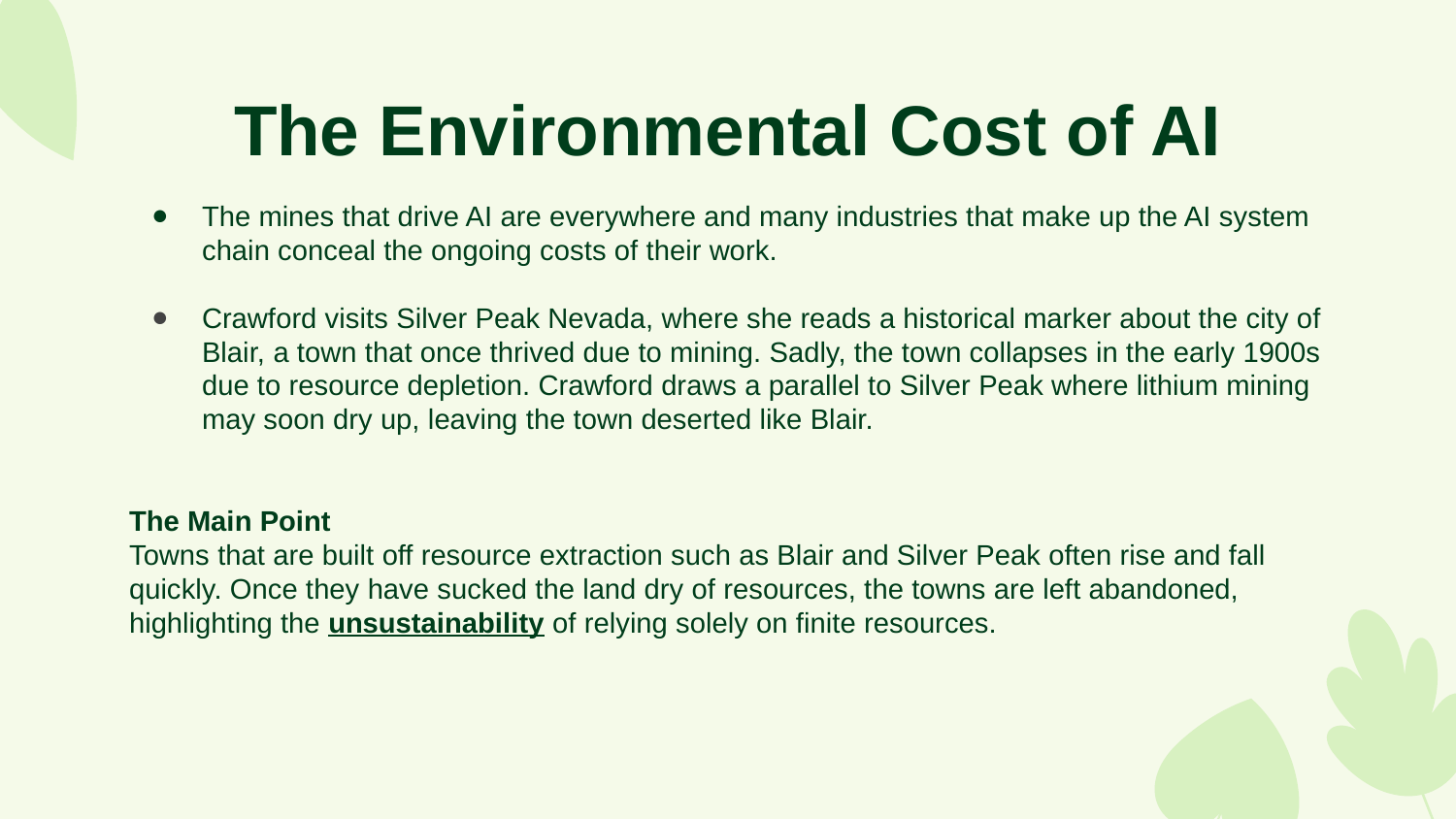

# The Environmental Cost of AI
The mines that drive AI are everywhere and many industries that make up the AI system chain conceal the ongoing costs of their work.

Crawford visits Silver Peak Nevada, where she reads a historical marker about the city of Blair, a town that once thrived due to mining. Sadly, the town collapses in the early 1900s due to resource depletion. Crawford draws a parallel to Silver Peak where lithium mining may soon dry up, leaving the town deserted like Blair.

The Main Point
Towns that are built off resource extraction such as Blair and Silver Peak often rise and fall quickly. Once they have sucked the land dry of resources, the towns are left abandoned, highlighting the unsustainability of relying solely on finite resources.